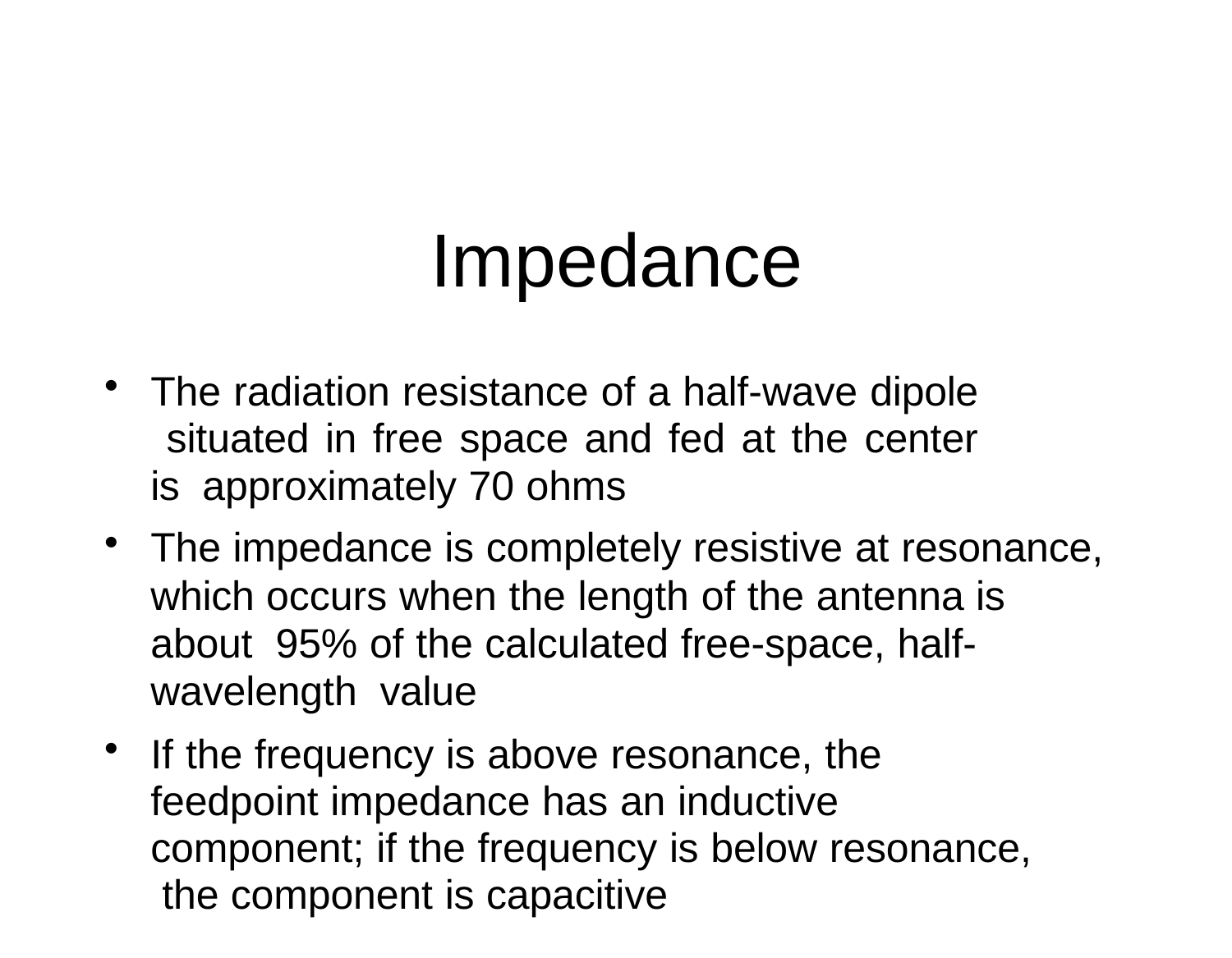

# Impedance
The radiation resistance of a half-wave dipole  situated in free space and fed at the center is  approximately 70 ohms
The impedance is completely resistive at resonance,  which occurs when the length of the antenna is about  95% of the calculated free-space, half-wavelength  value
If the frequency is above resonance, the  feedpoint impedance has an inductive  component; if the frequency is below resonance,  the component is capacitive